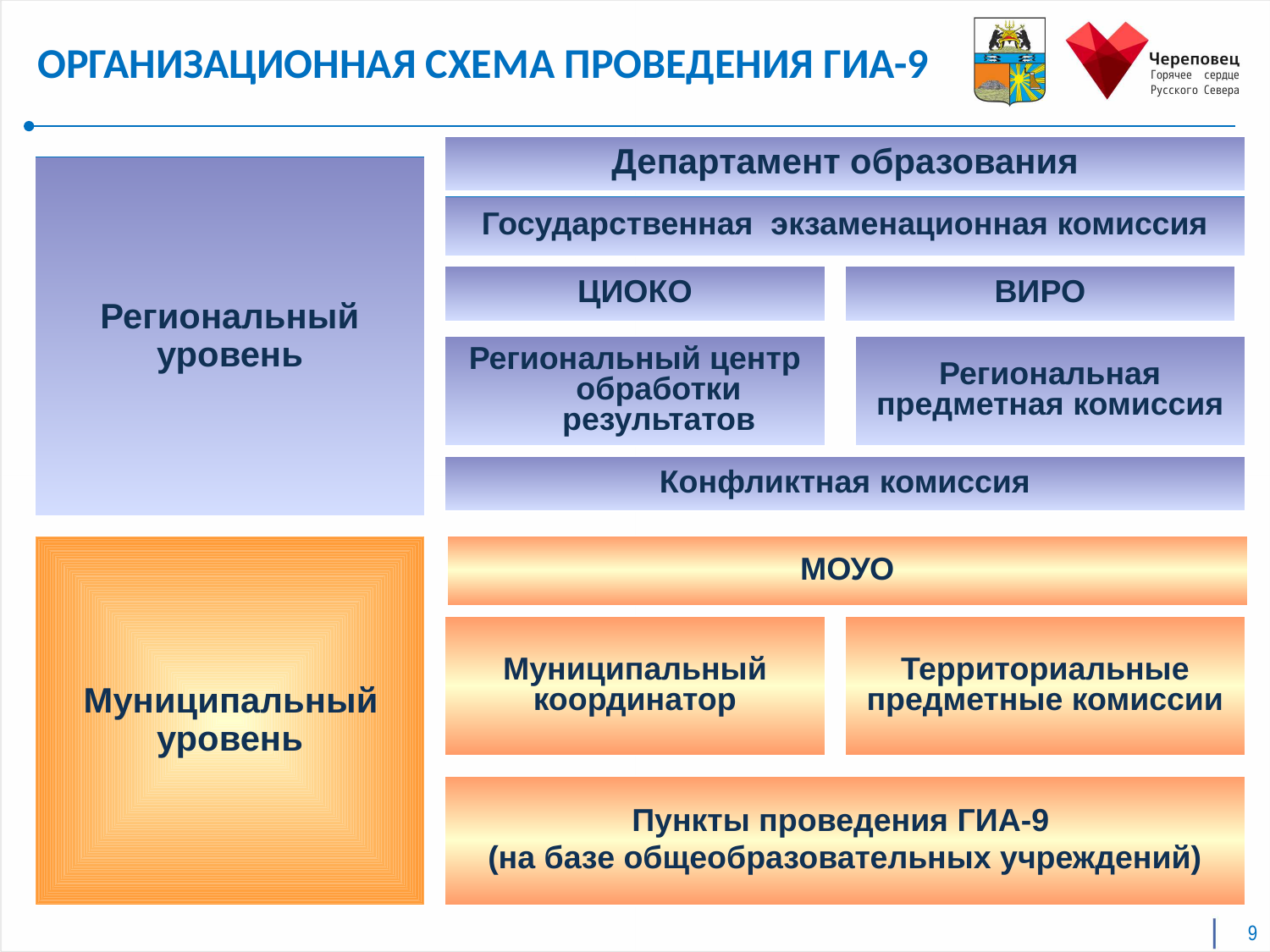

ОРГАНИЗАЦИОННАЯ СХЕМА ПРОВЕДЕНИЯ ГИА-9
Департамент образования
Региональный уровень
Государственная  экзаменационная комиссия
ЦИОКО
ВИРО
Региональный центр обработки результатов
Региональная предметная комиссия
Конфликтная комиссия
Муниципальный уровень
МОУО
Муниципальный координатор
Территориальные предметные комиссии
Пункты проведения ГИА-9
(на базе общеобразовательных учреждений)
9